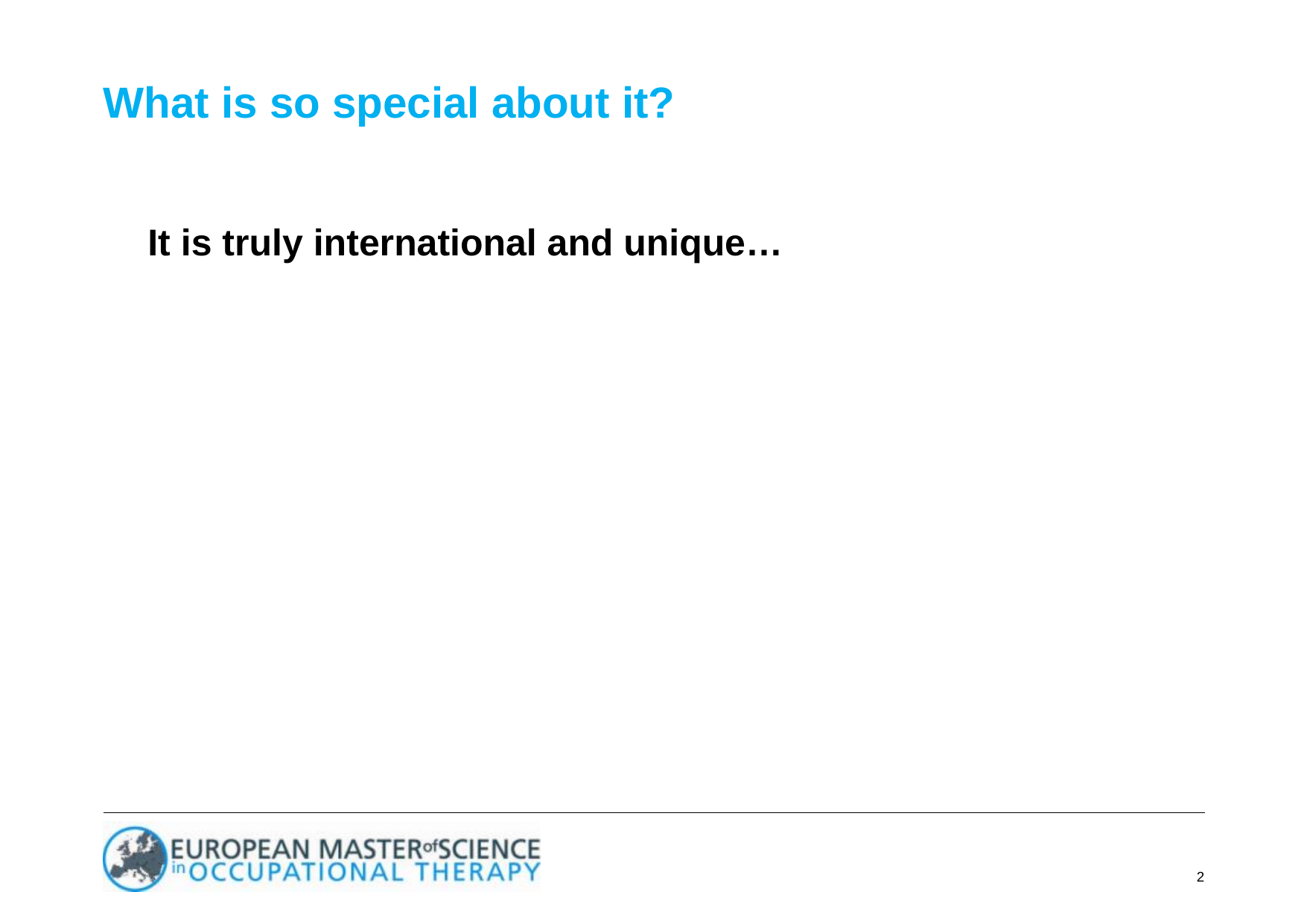

# What is so special about it?
It is truly international and unique…

2